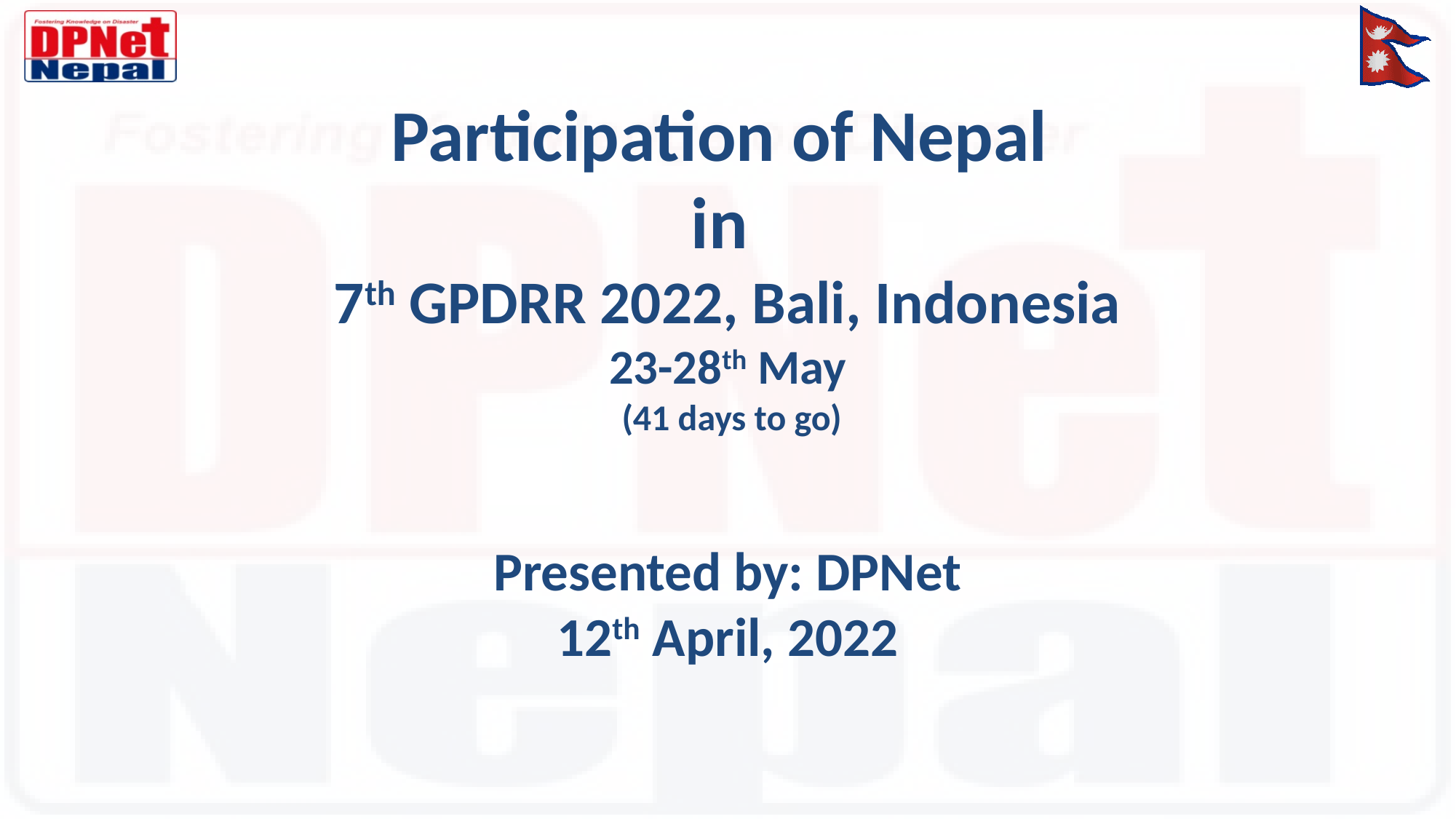

Participation of Nepal
in
7th GPDRR 2022, Bali, Indonesia
23-28th May
 (41 days to go)

Presented by: DPNet
12th April, 2022